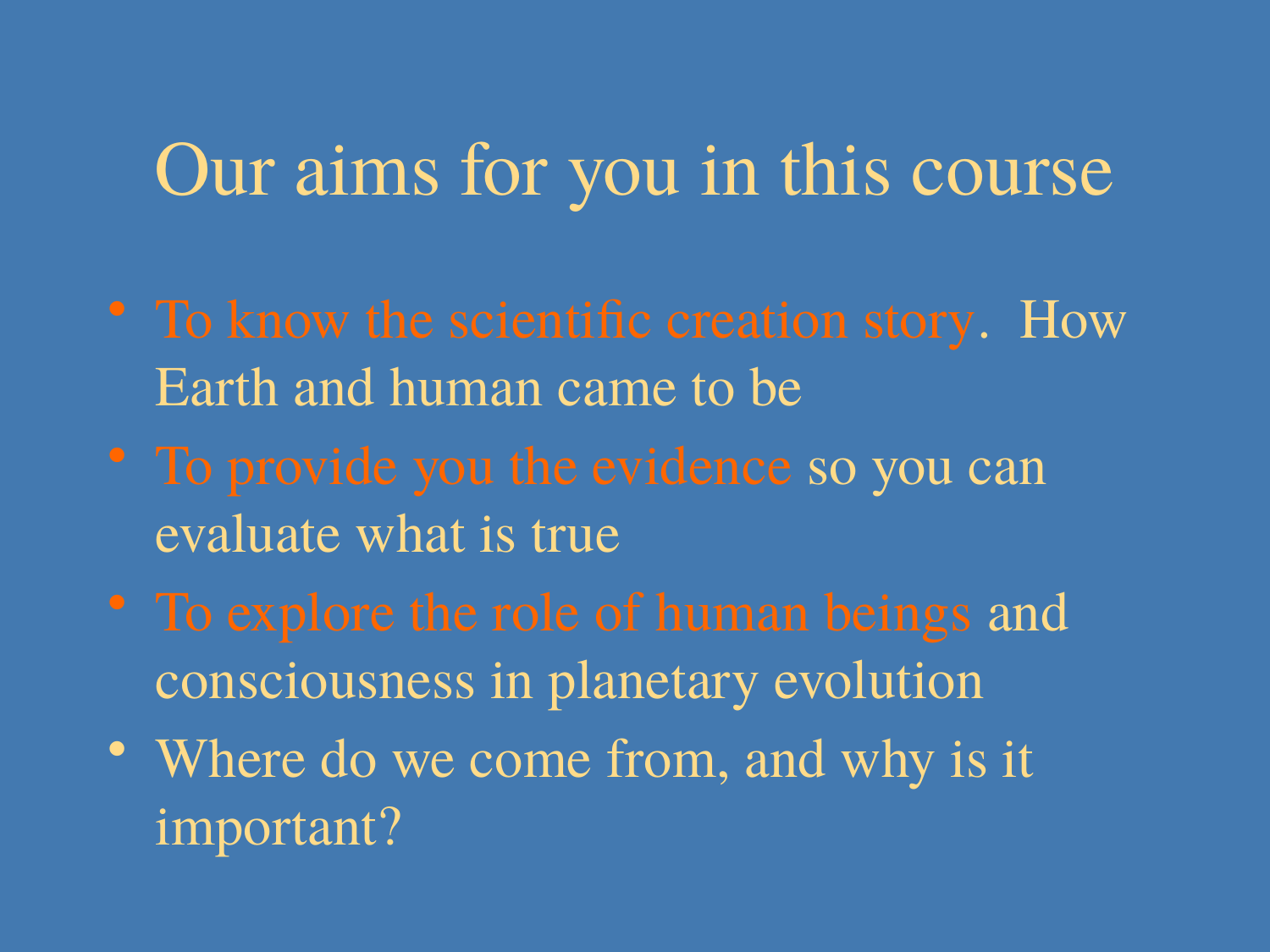

# Our aims for you in this course
To know the scientific creation story.  How Earth and human came to be
To provide you the evidence so you can evaluate what is true
To explore the role of human beings and consciousness in planetary evolution
Where do we come from, and why is it important?